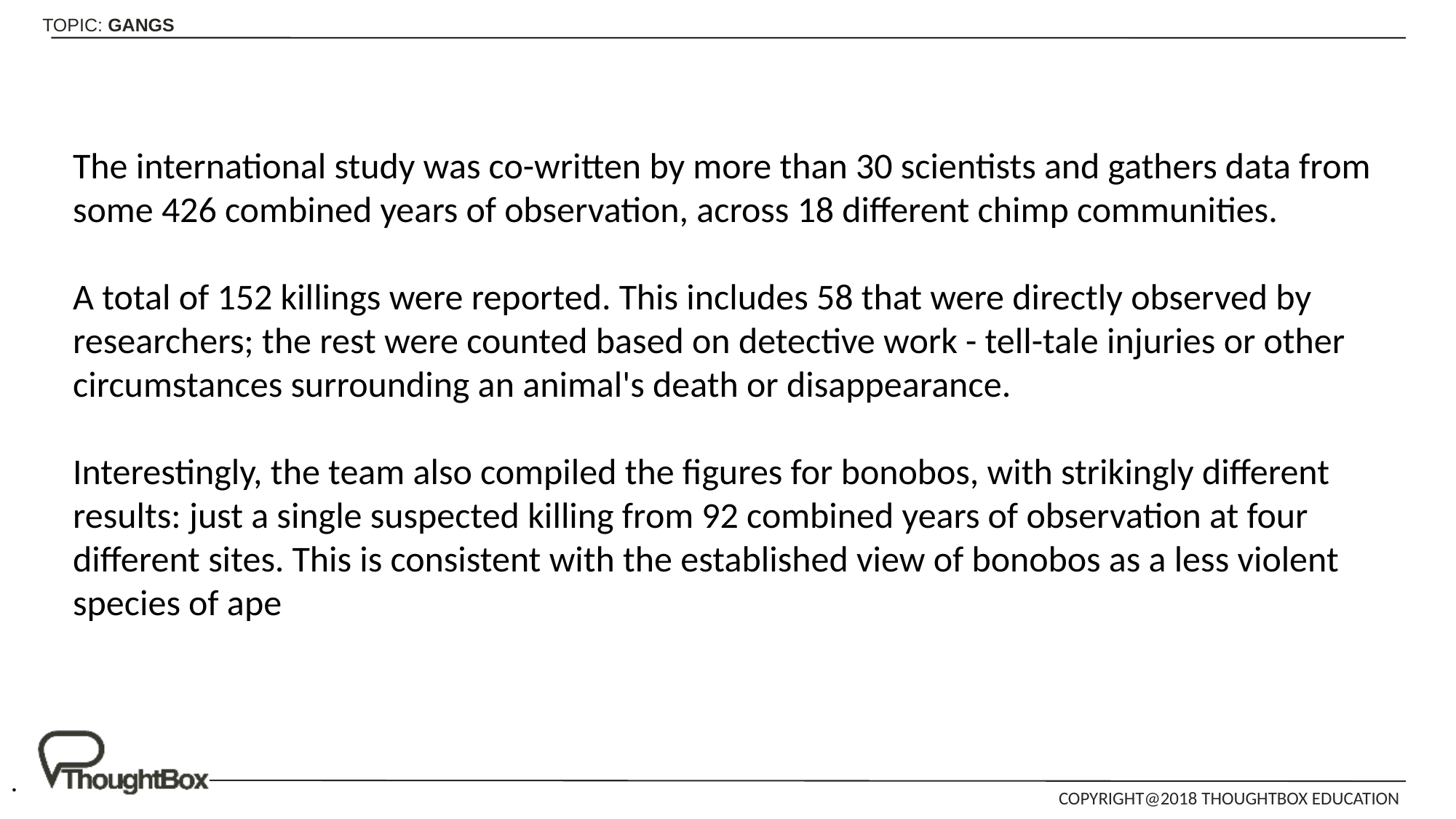

The international study was co-written by more than 30 scientists and gathers data from some 426 combined years of observation, across 18 different chimp communities.

A total of 152 killings were reported. This includes 58 that were directly observed by researchers; the rest were counted based on detective work - tell-tale injuries or other circumstances surrounding an animal's death or disappearance.

Interestingly, the team also compiled the figures for bonobos, with strikingly different results: just a single suspected killing from 92 combined years of observation at four different sites. This is consistent with the established view of bonobos as a less violent species of ape
.